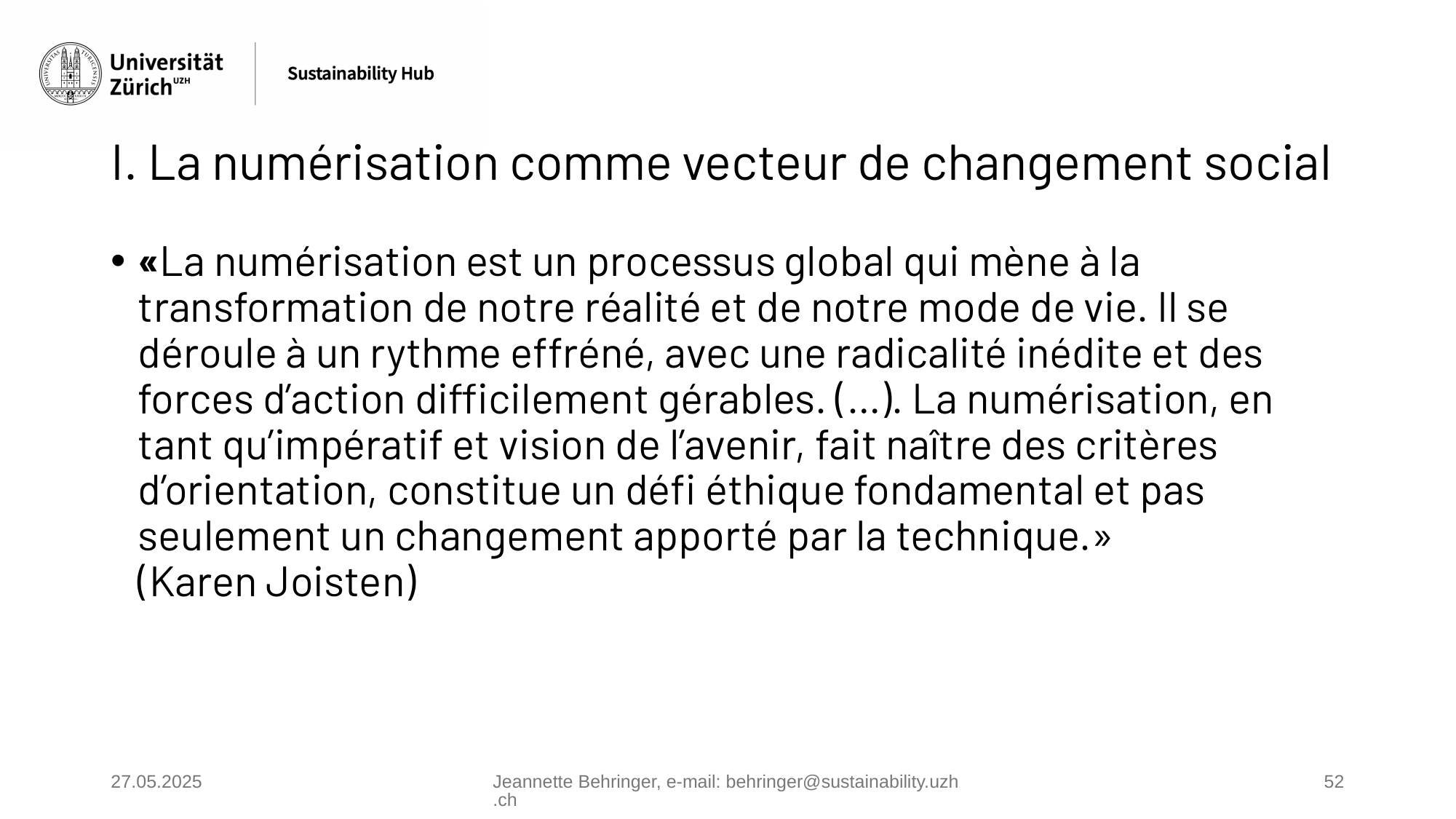

# I. La numérisation comme vecteur de changement social
«La numérisation est un processus global qui mène à la transformation de notre réalité et de notre mode de vie. Il se déroule à un rythme effréné, avec une radicalité inédite et des forces d’action difficilement gérables. (…). La numérisation, en tant qu’impératif et vision de l’avenir, fait naître des critères d’orientation, constitue un défi éthique fondamental et pas seulement un changement apporté par la technique.» (Karen Joisten)

27.05.2025
Jeannette Behringer, e‑mail: behringer@sustainability.uzh.ch
52